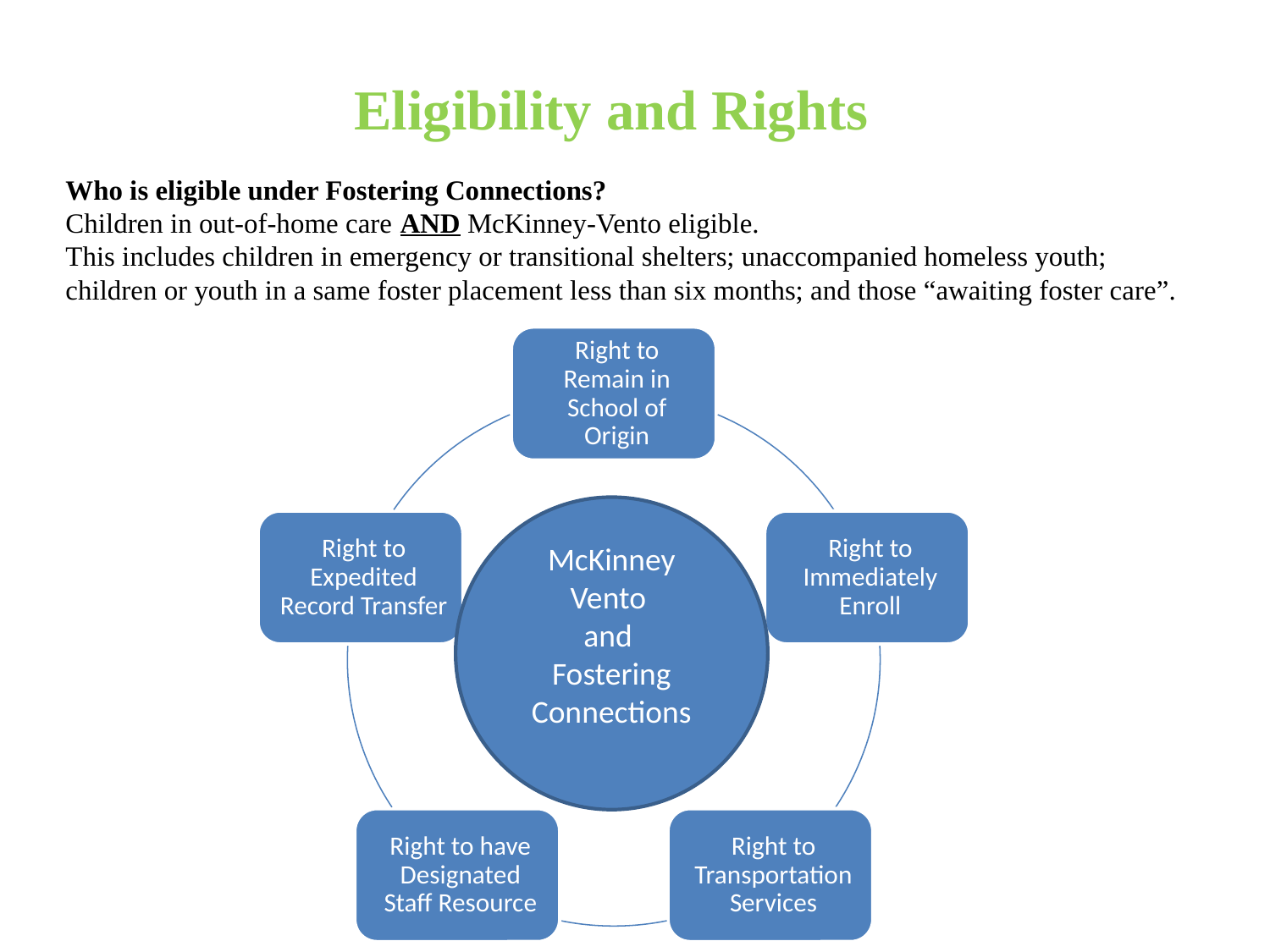

Eligibility and Rights
# Who is eligible under Fostering Connections? Children in out-of-home care AND McKinney-Vento eligible. This includes children in emergency or transitional shelters; unaccompanied homeless youth; children or youth in a same foster placement less than six months; and those “awaiting foster care”.
Right to Remain in School of Origin
Right to Immediately Enroll
Right to Transportation Services
Right to have Designated Staff Resource
Right to Expedited Record Transfer
McKinney Vento
and
Fostering Connections